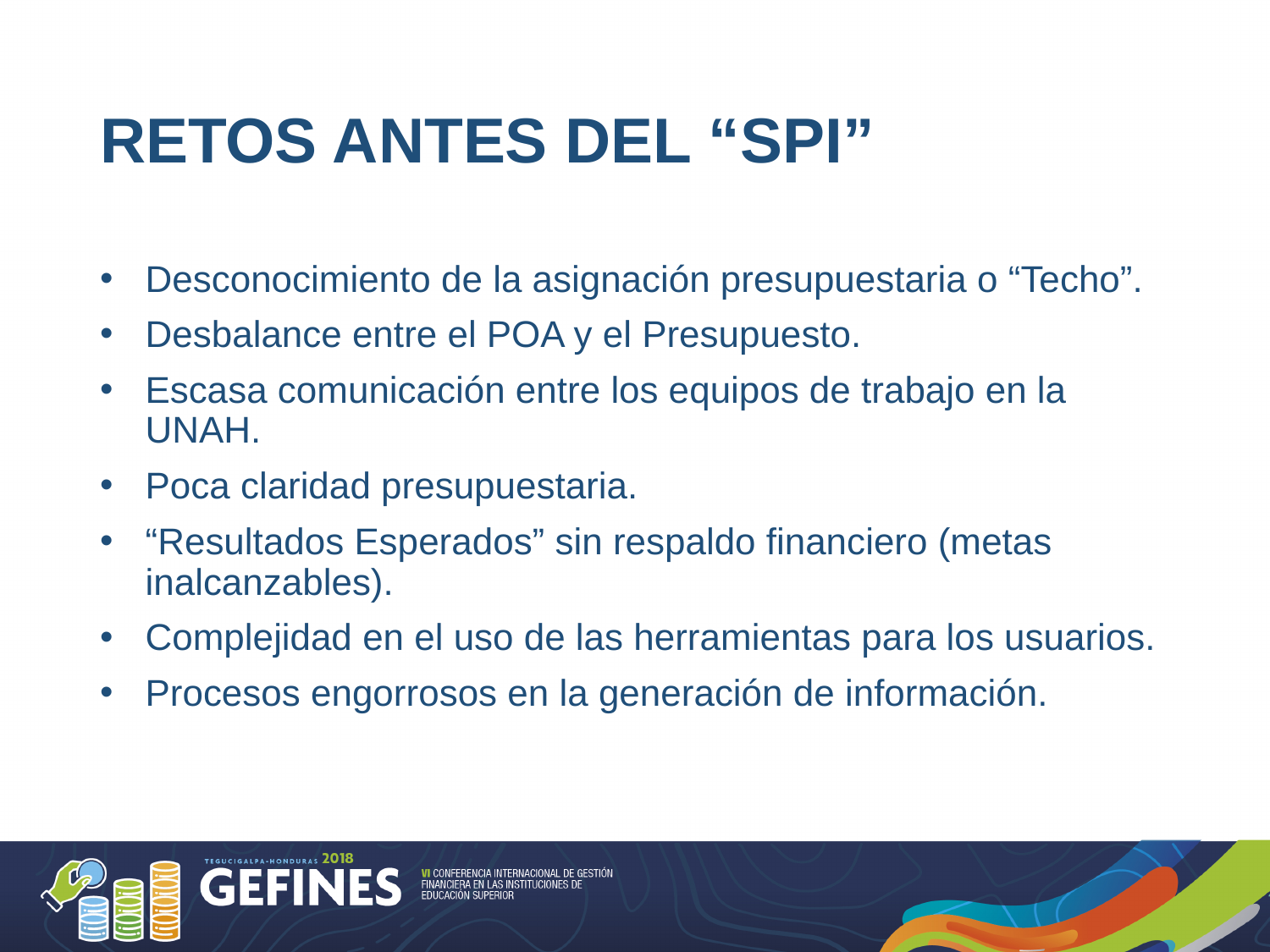

# RETOS ANTES DEL “SPI”
Desconocimiento de la asignación presupuestaria o “Techo”.
Desbalance entre el POA y el Presupuesto.
Escasa comunicación entre los equipos de trabajo en la UNAH.
Poca claridad presupuestaria.
“Resultados Esperados” sin respaldo financiero (metas inalcanzables).
Complejidad en el uso de las herramientas para los usuarios.
Procesos engorrosos en la generación de información.